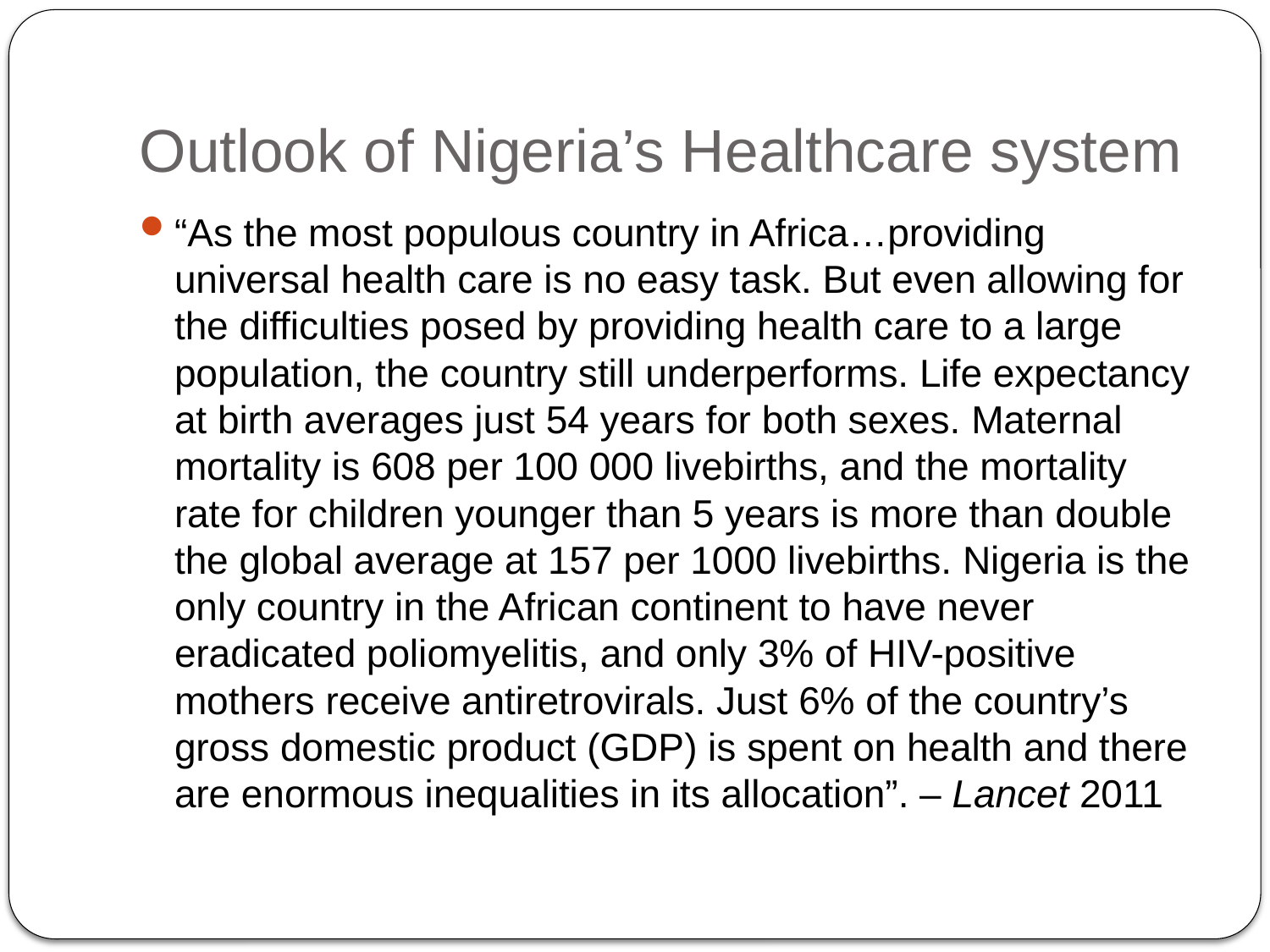

# Outlook of Nigeria’s Healthcare system
“As the most populous country in Africa…providing universal health care is no easy task. But even allowing for the difficulties posed by providing health care to a large population, the country still underperforms. Life expectancy at birth averages just 54 years for both sexes. Maternal mortality is 608 per 100 000 livebirths, and the mortality rate for children younger than 5 years is more than double the global average at 157 per 1000 livebirths. Nigeria is the only country in the African continent to have never eradicated poliomyelitis, and only 3% of HIV-positive mothers receive antiretrovirals. Just 6% of the country’s gross domestic product (GDP) is spent on health and there are enormous inequalities in its allocation”. – Lancet 2011